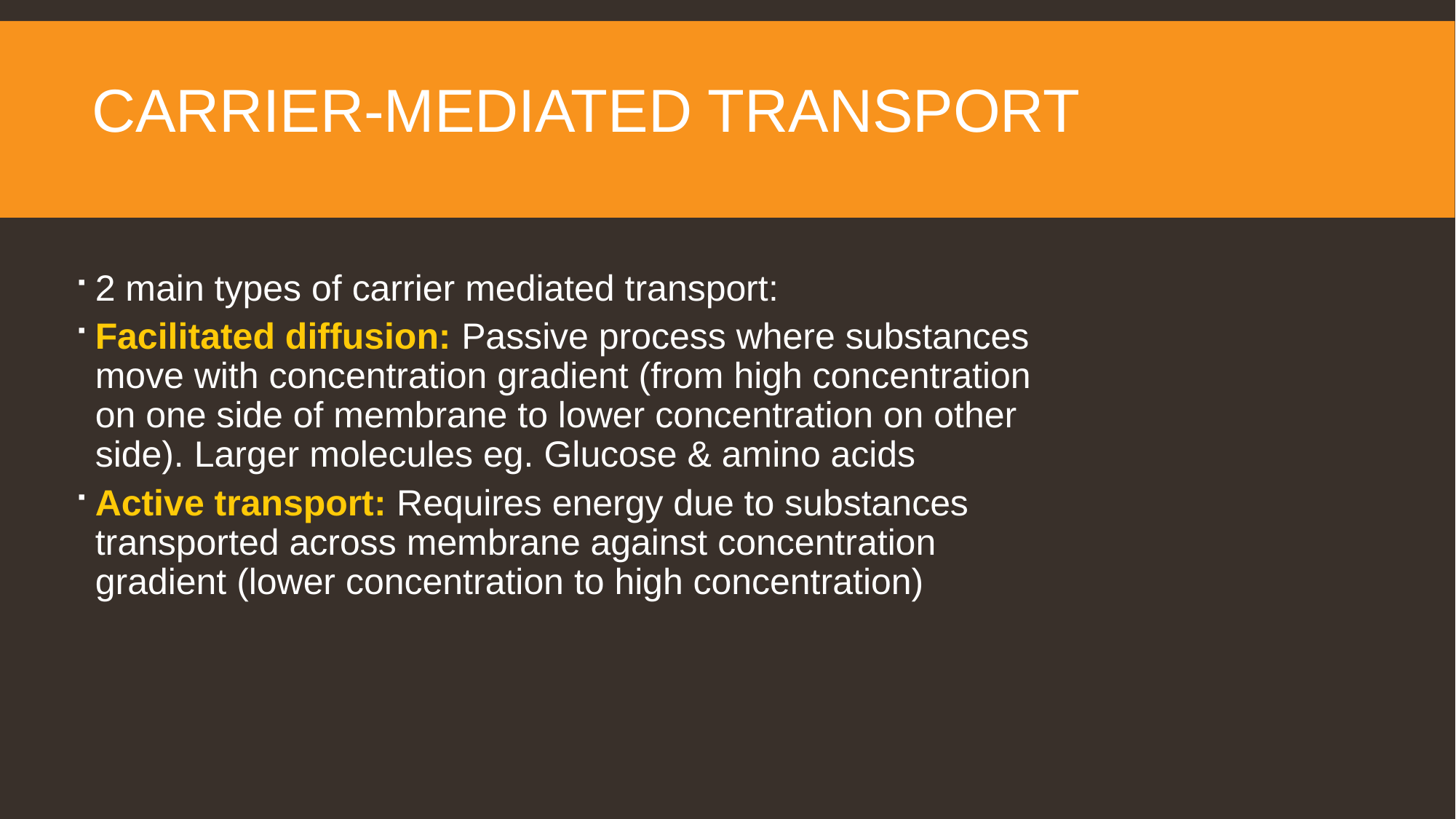

# Carrier-mediated transport
2 main types of carrier mediated transport:
Facilitated diffusion: Passive process where substances move with concentration gradient (from high concentration on one side of membrane to lower concentration on other side). Larger molecules eg. Glucose & amino acids
Active transport: Requires energy due to substances transported across membrane against concentration gradient (lower concentration to high concentration)